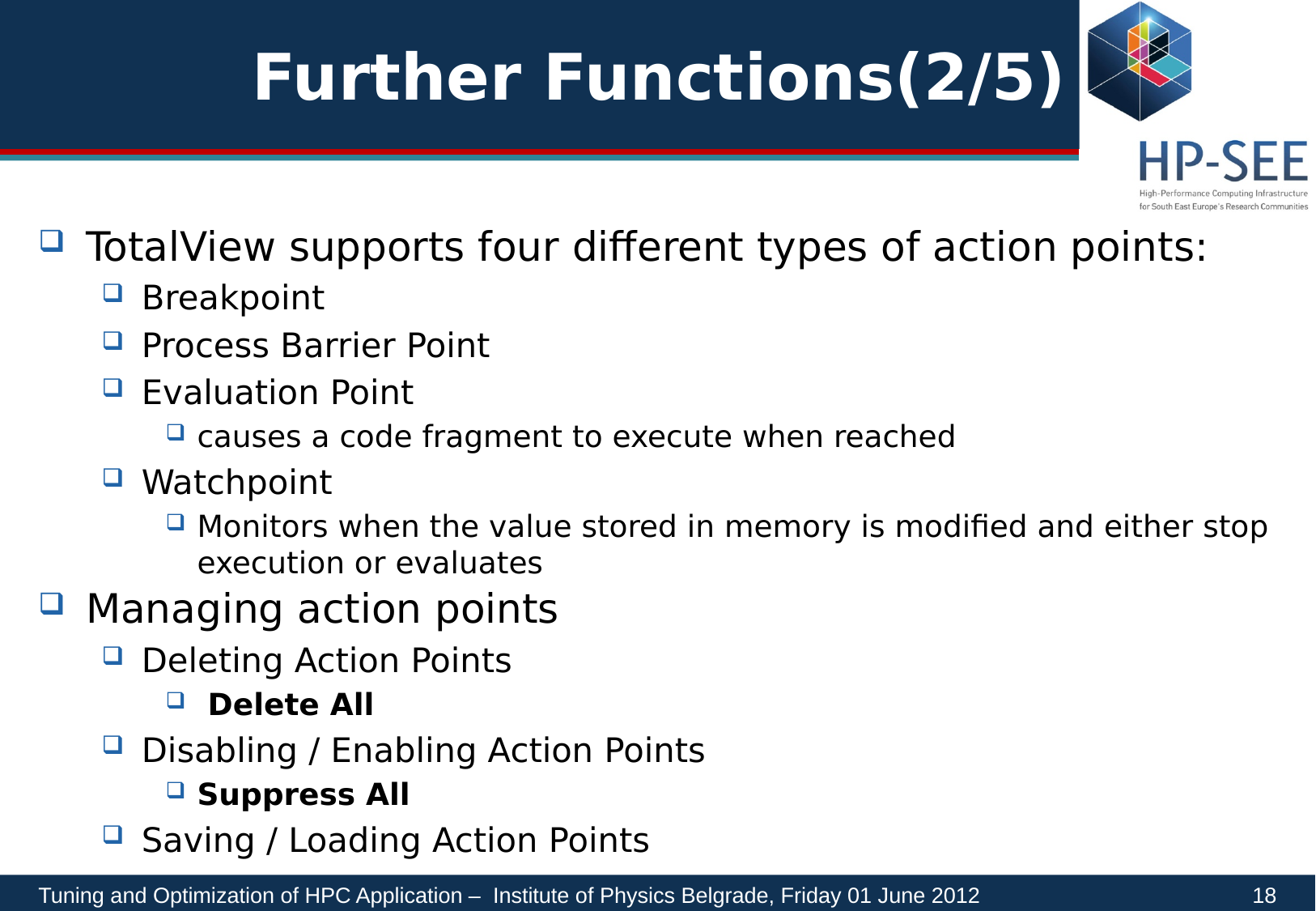

# Further Functions(2/5)
TotalView supports four different types of action points:
Breakpoint
Process Barrier Point
Evaluation Point
causes a code fragment to execute when reached
Watchpoint
Monitors when the value stored in memory is modified and either stop execution or evaluates
Managing action points
Deleting Action Points
 Delete All
Disabling / Enabling Action Points
Suppress All
Saving / Loading Action Points

Tuning and Optimization of HPC Application –  Institute of Physics Belgrade, Friday 01 June 2012	                                        18